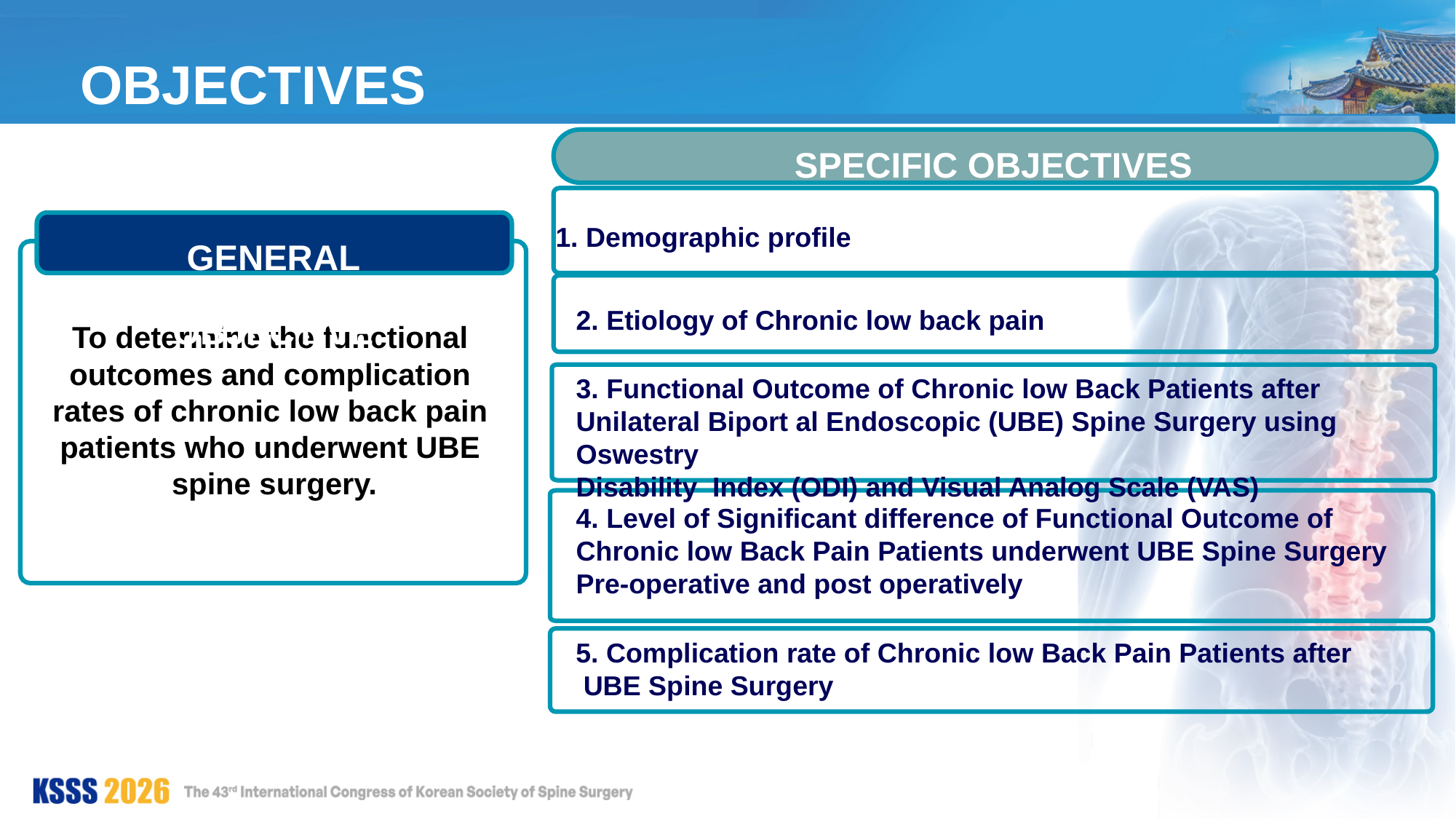

OBJECTIVES
SPECIFIC OBJECTIVES

1. Demographic profile
GENERAL OBJECTIVE

2. Etiology of Chronic low back pain
To determine the functional
outcomes and complication
rates of chronic low back pain
patients who underwent UBE
spine surgery.

3. Functional Outcome of Chronic low Back Patients after Unilateral Biport al Endoscopic (UBE) Spine Surgery using Oswestry
Disability  Index (ODI) and Visual Analog Scale (VAS)

4. Level of Significant difference of Functional Outcome of Chronic low Back Pain Patients underwent UBE Spine Surgery
Pre-operative and post operatively

5. Complication rate of Chronic low Back Pain Patients after
 UBE Spine Surgery